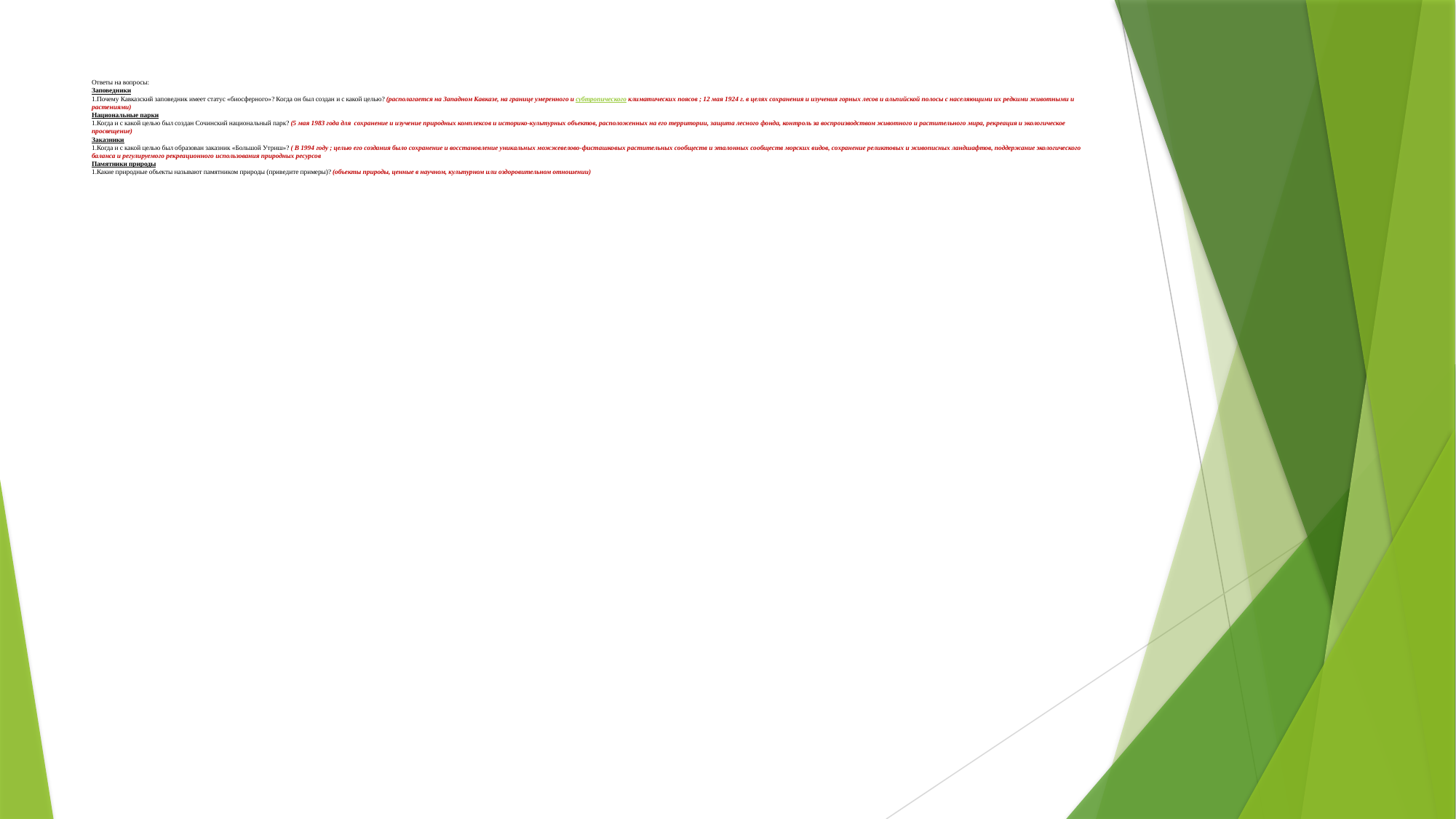

# Ответы на вопросы: Заповедники 1.Почему Кавказский заповедник имеет статус «биосферного»? Когда он был создан и с какой целью? (располагается на Западном Кавказе, на границе умеренного и субтропического климатических поясов ; 12 мая 1924 г. в целях сохранения и изучения горных лесов и альпийской полосы с населяющими их редкими животными и растениями) Национальные парки 1.Когда и с какой целью был создан Сочинский национальный парк? (5 мая 1983 года для  сохранение и изучение природных комплексов и историко-культурных объектов, расположенных на его территории, защита лесного фонда, контроль за воспроизводством животного и растительного мира, рекреация и экологическое просвещение) Заказники 1.Когда и с какой целью был образован заказник «Большой Утриш»? ( В 1994 году ; целью его создания было сохранение и восстановление уникальных можжевелово-фисташковых растительных сообществ и эталонных сообществ морских видов, сохранение реликтовых и живописных ландшафтов, поддержание экологического баланса и регулируемого рекреационного использования природных ресурсов Памятники природы 1.Какие природные объекты называют памятником природы (приведите примеры)? (объекты природы, ценные в научном, культурном или оздоровительном отношении)